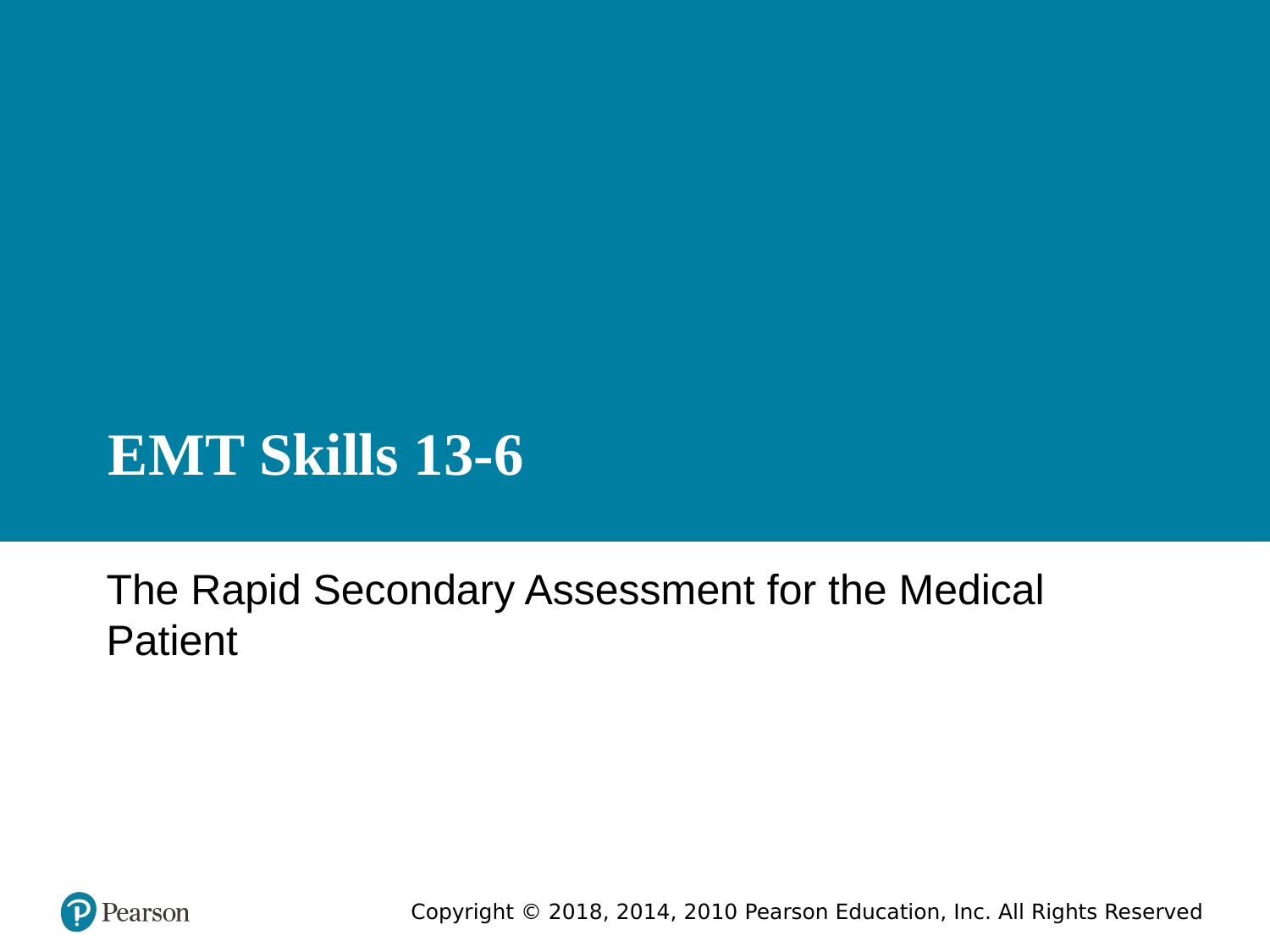

# E M T Skills 13-6
The Rapid Secondary Assessment for the Medical Patient